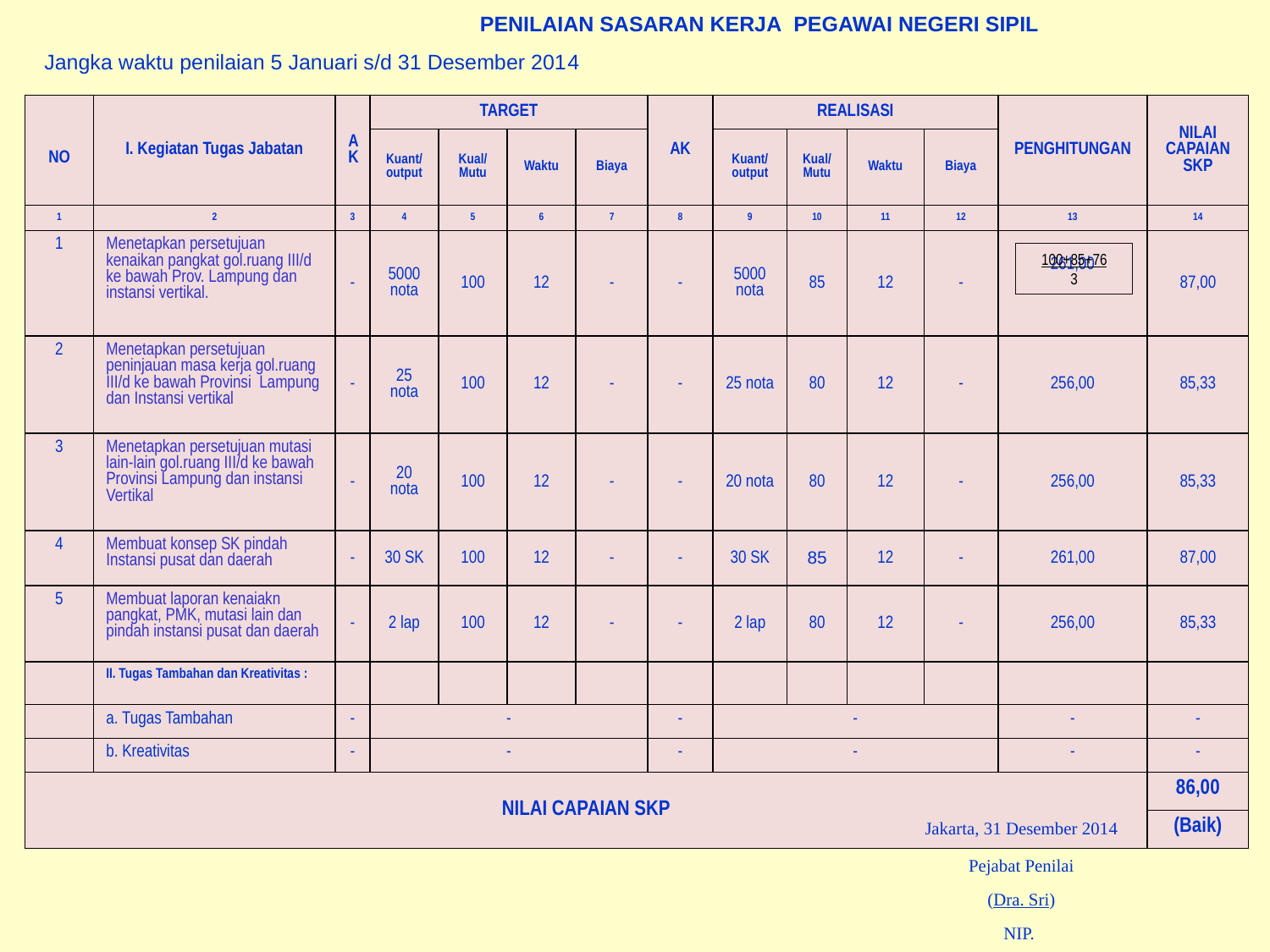

PENILAIAN SASARAN KERJA  PEGAWAI NEGERI SIPIL
Jangka waktu penilaian 5 Januari s/d 31 Desember 2014
| NO | I. Kegiatan Tugas Jabatan | AK | TARGET |  |  |  | AK | REALISASI |  |  |  | PENGHITUNGAN | NILAI CAPAIAN SKP |
| --- | --- | --- | --- | --- | --- | --- | --- | --- | --- | --- | --- | --- | --- |
|  |  |  | Kuant/output | Kual/ Mutu | Waktu | Biaya |  | Kuant/ output | Kual/ Mutu | Waktu | Biaya |  |  |
| 1 | 2 | 3 | 4 | 5 | 6 | 7 | 8 | 9 | 10 | 11 | 12 | 13 | 14 |
| 1 | Menetapkan persetujuan kenaikan pangkat gol.ruang III/d ke bawah Prov. Lampung dan instansi vertikal. | - | 5000 nota | 100 | 12 | - | - | 5000 nota | 85 | 12 | - | 261,00 | 87,00 |
| 2 | Menetapkan persetujuan peninjauan masa kerja gol.ruang III/d ke bawah Provinsi Lampung dan Instansi vertikal | - | 25 nota | 100 | 12 | - | - | 25 nota | 80 | 12 | - | 256,00 | 85,33 |
| 3 | Menetapkan persetujuan mutasi lain-lain gol.ruang III/d ke bawah Provinsi Lampung dan instansi Vertikal | - | 20 nota | 100 | 12 | - | - | 20 nota | 80 | 12 | - | 256,00 | 85,33 |
| 4 | Membuat konsep SK pindah Instansi pusat dan daerah | - | 30 SK | 100 | 12 | - | - | 30 SK | 85 | 12 | - | 261,00 | 87,00 |
| 5 | Membuat laporan kenaiakn pangkat, PMK, mutasi lain dan pindah instansi pusat dan daerah | - | 2 lap | 100 | 12 | - | - | 2 lap | 80 | 12 | - | 256,00 | 85,33 |
|  | II. Tugas Tambahan dan Kreativitas : |  |  |  |  |  |  |  |  |  |  |  |  |
|  | a. Tugas Tambahan | - | - |  |  |  | - | - |  |  |  | - | - |
|  | b. Kreativitas | - | - |  |  |  | - | - |  |  |  | - | - |
| NILAI CAPAIAN SKP |  |  |  |  |  |  |  |  |  |  |  |  | 86,00 |
|  |  |  |  |  |  |  |  |  |  |  |  |  | (Baik) |
100+85+76
3
|  | Jakarta, 31 Desember 2014 |
| --- | --- |
|  | Pejabat Penilai |
|  | (Dra. Sri) |
|  | NIP. |